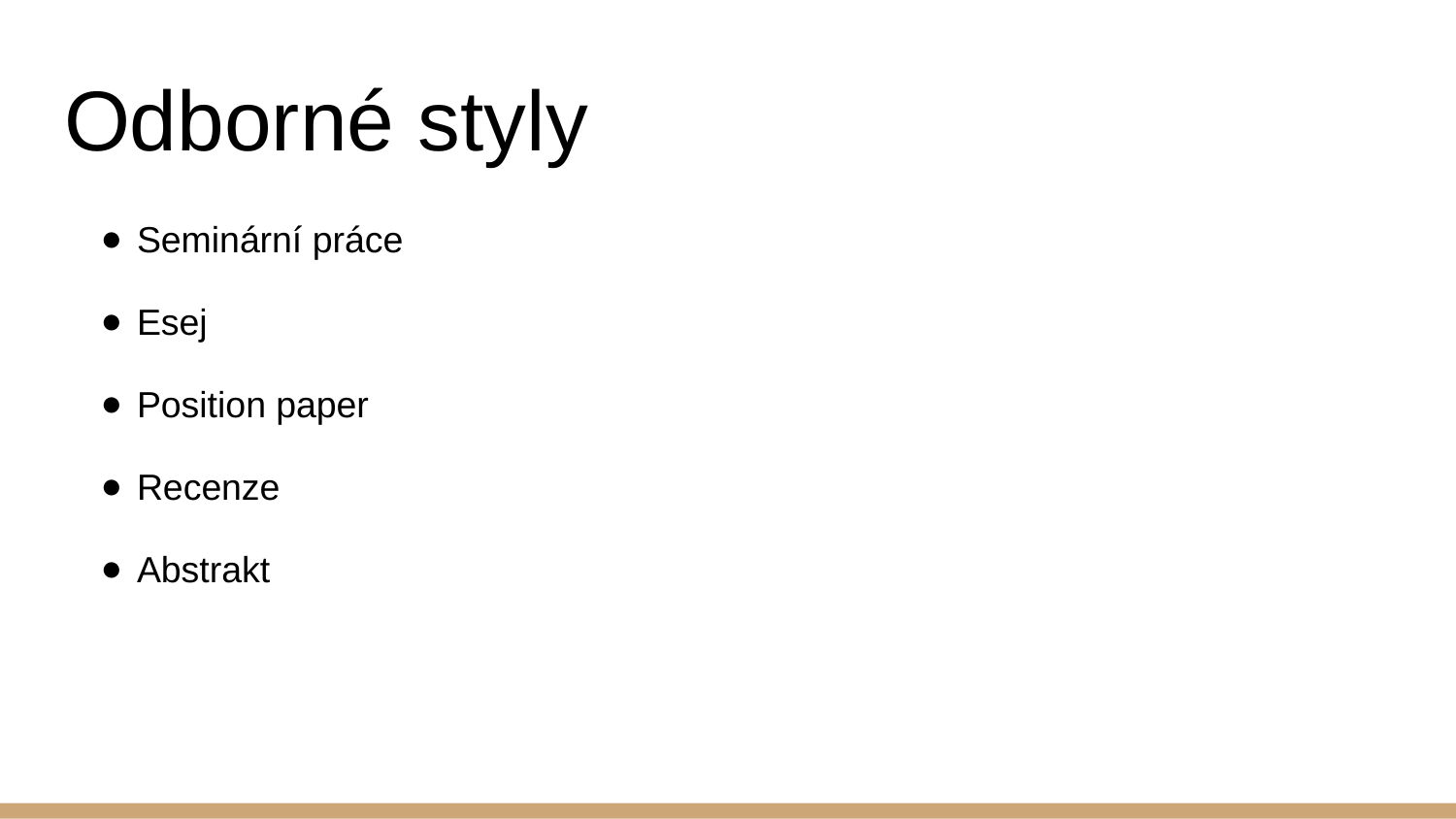

# Odborné styly
Seminární práce
Esej
Position paper
Recenze
Abstrakt